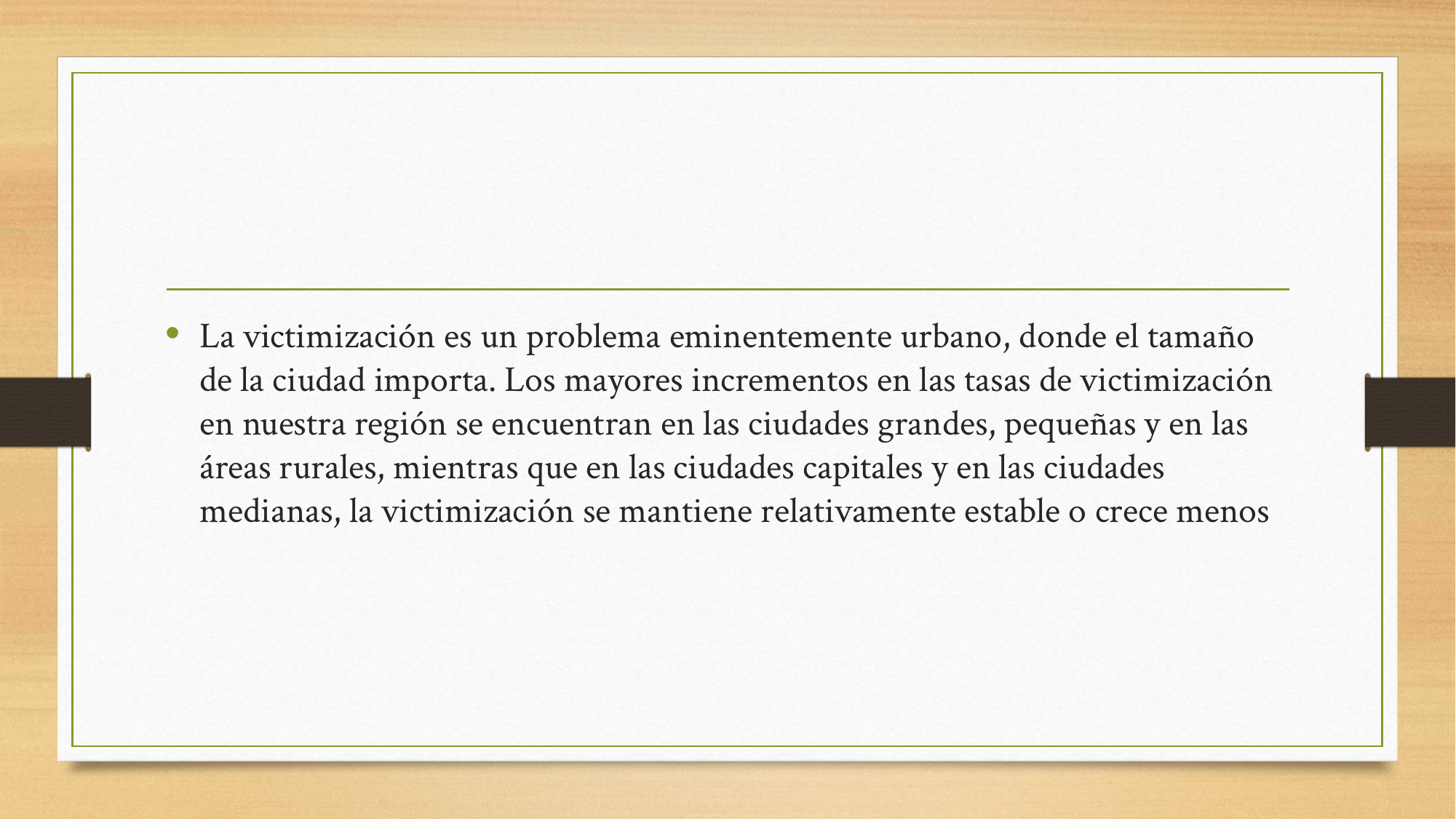

#
La victimización es un problema eminentemente urbano, donde el tamaño de la ciudad importa. Los mayores incrementos en las tasas de victimización en nuestra región se encuentran en las ciudades grandes, pequeñas y en las áreas rurales, mientras que en las ciudades capitales y en las ciudades medianas, la victimización se mantiene relativamente estable o crece menos